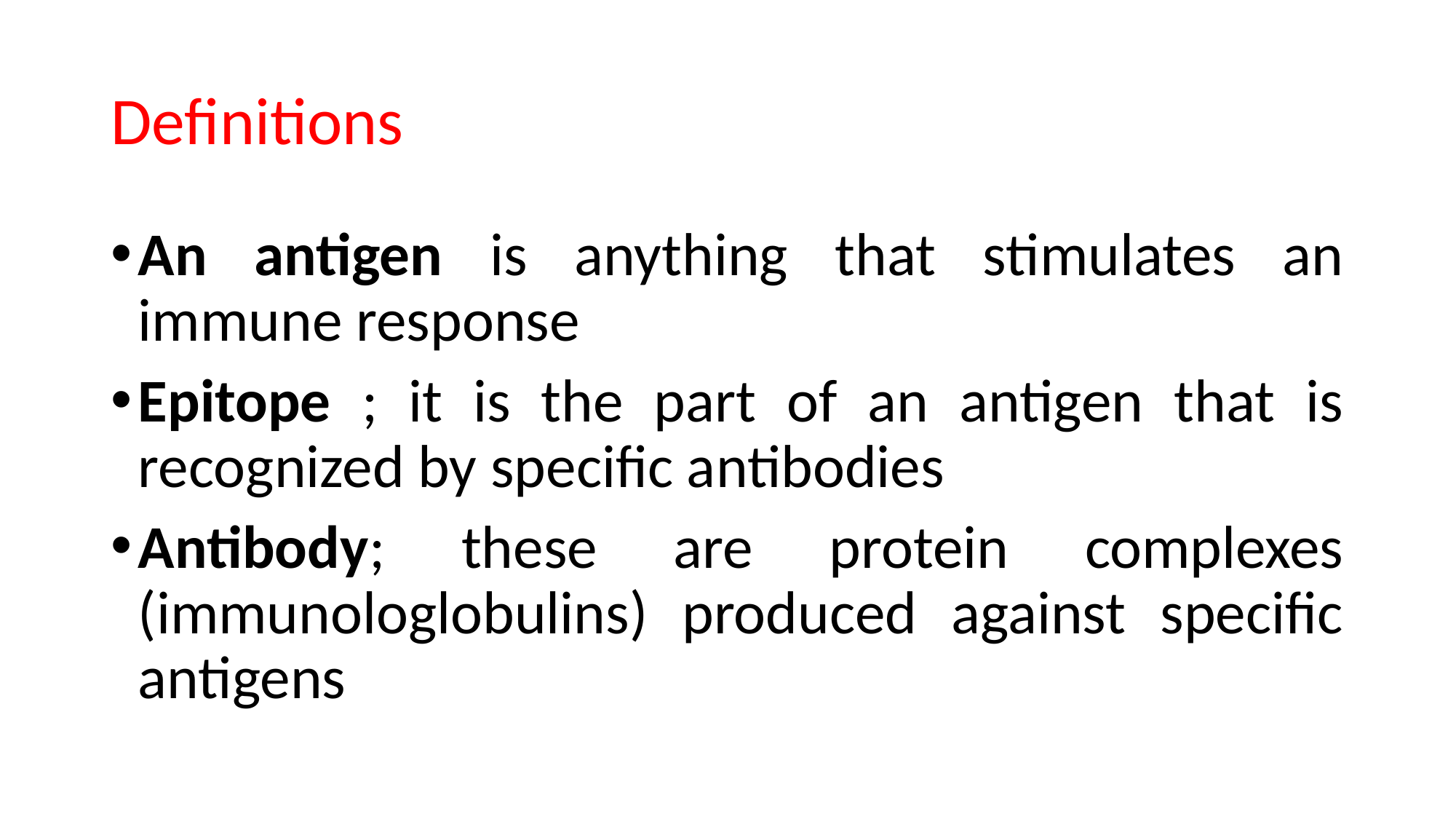

# Definitions
An antigen is anything that stimulates an immune response
Epitope ; it is the part of an antigen that is recognized by specific antibodies
Antibody; these are protein complexes (immunologlobulins) produced against specific antigens

INTRO BLOCK IMMUNOLOGY